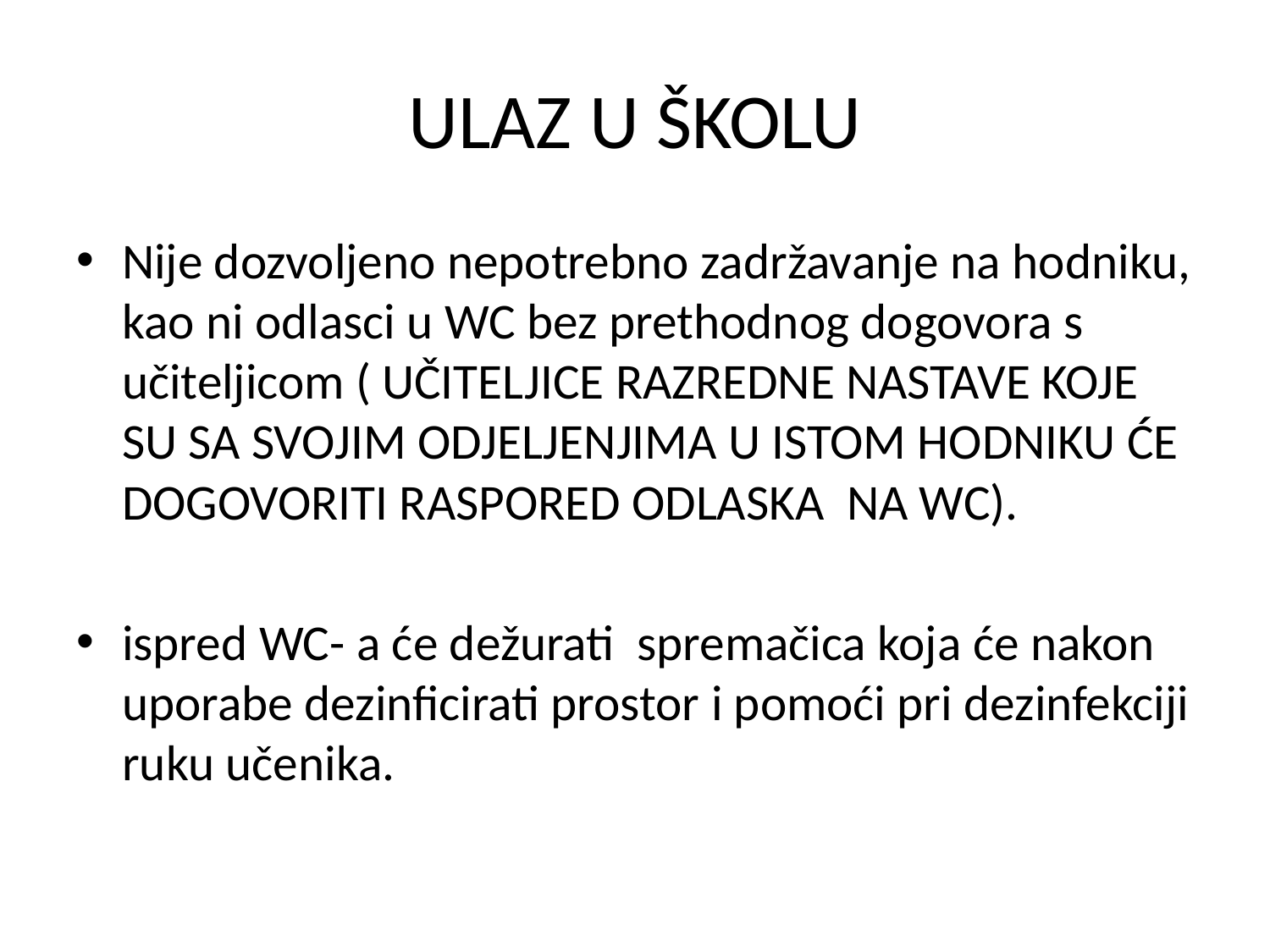

# ULAZ U ŠKOLU
Nije dozvoljeno nepotrebno zadržavanje na hodniku, kao ni odlasci u WC bez prethodnog dogovora s učiteljicom ( UČITELJICE RAZREDNE NASTAVE KOJE SU SA SVOJIM ODJELJENJIMA U ISTOM HODNIKU ĆE DOGOVORITI RASPORED ODLASKA  NA WC).

ispred WC- a će dežurati  spremačica koja će nakon uporabe dezinficirati prostor i pomoći pri dezinfekciji ruku učenika.